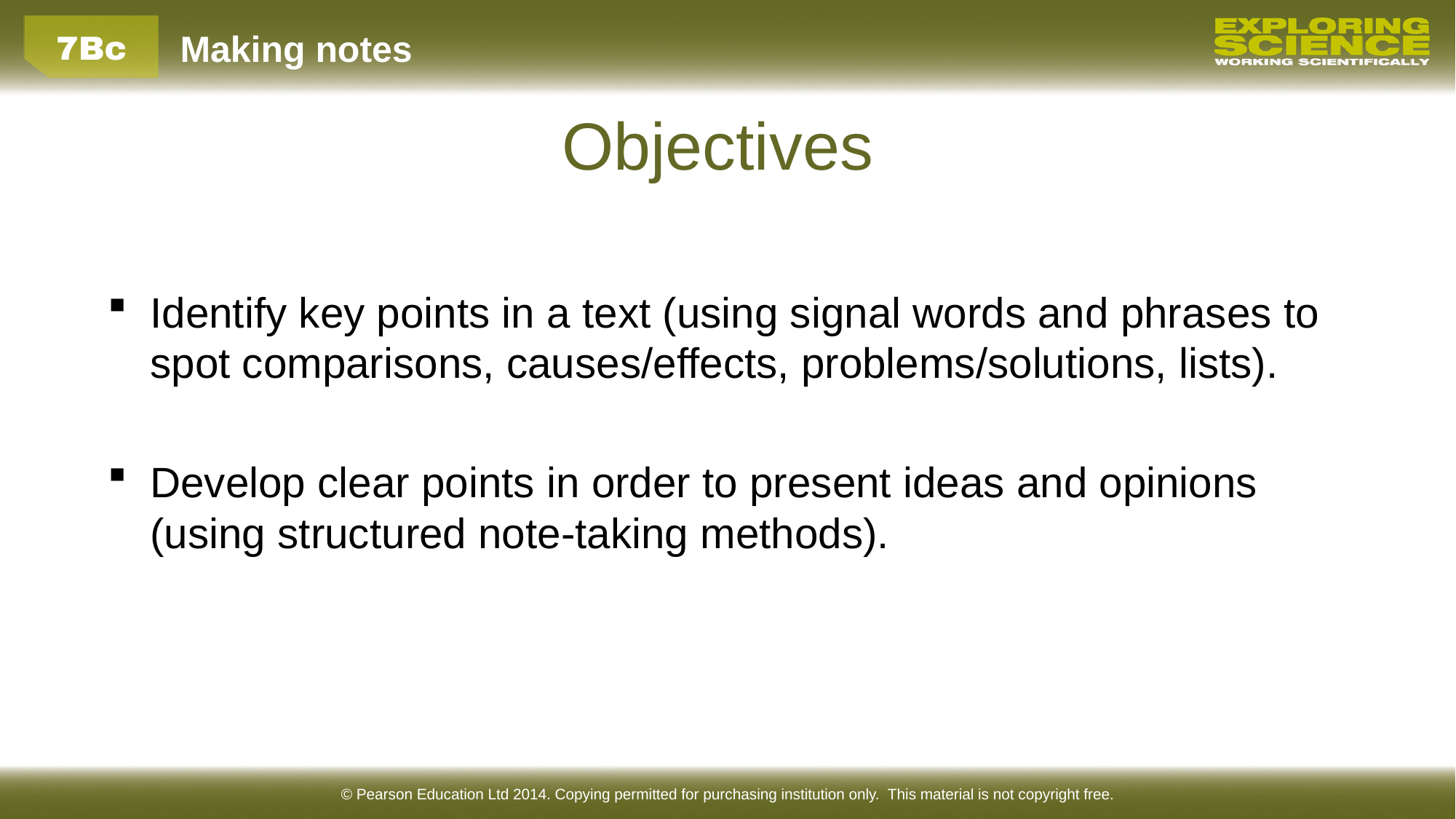

Objectives

Identify key points in a text (using signal words and phrases to spot comparisons, causes/effects, problems/solutions, lists).

Develop clear points in order to present ideas and opinions (using structured note-taking methods).
© Pearson Education Ltd 2014. Copying permitted for purchasing institution only.  This material is not copyright free.